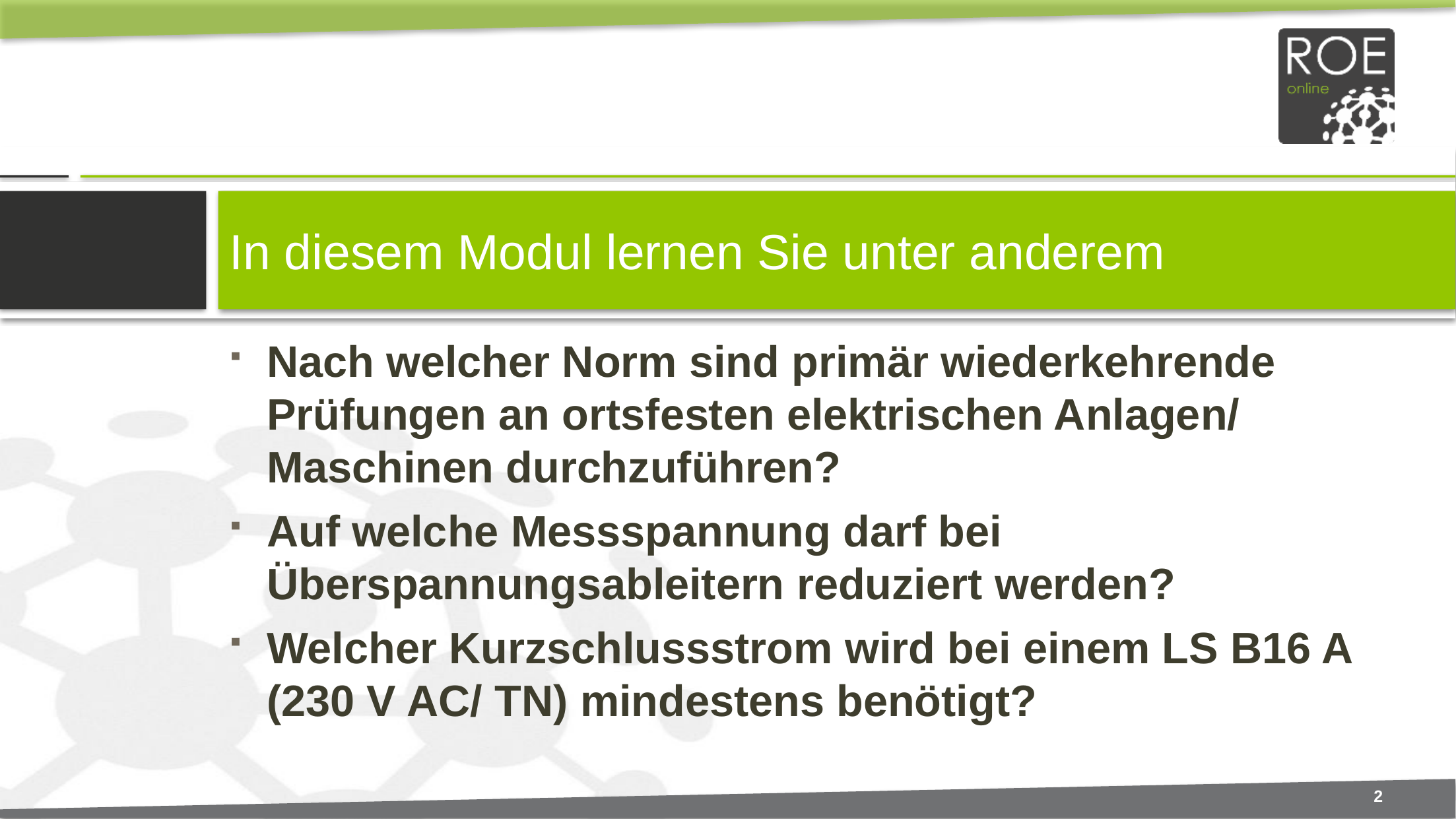

# In diesem Modul lernen Sie unter anderem
Nach welcher Norm sind primär wiederkehrende Prüfungen an ortsfesten elektrischen Anlagen/ Maschinen durchzuführen?
Auf welche Messspannung darf bei Überspannungsableitern reduziert werden?
Welcher Kurzschlussstrom wird bei einem LS B16 A (230 V AC/ TN) mindestens benötigt?
2